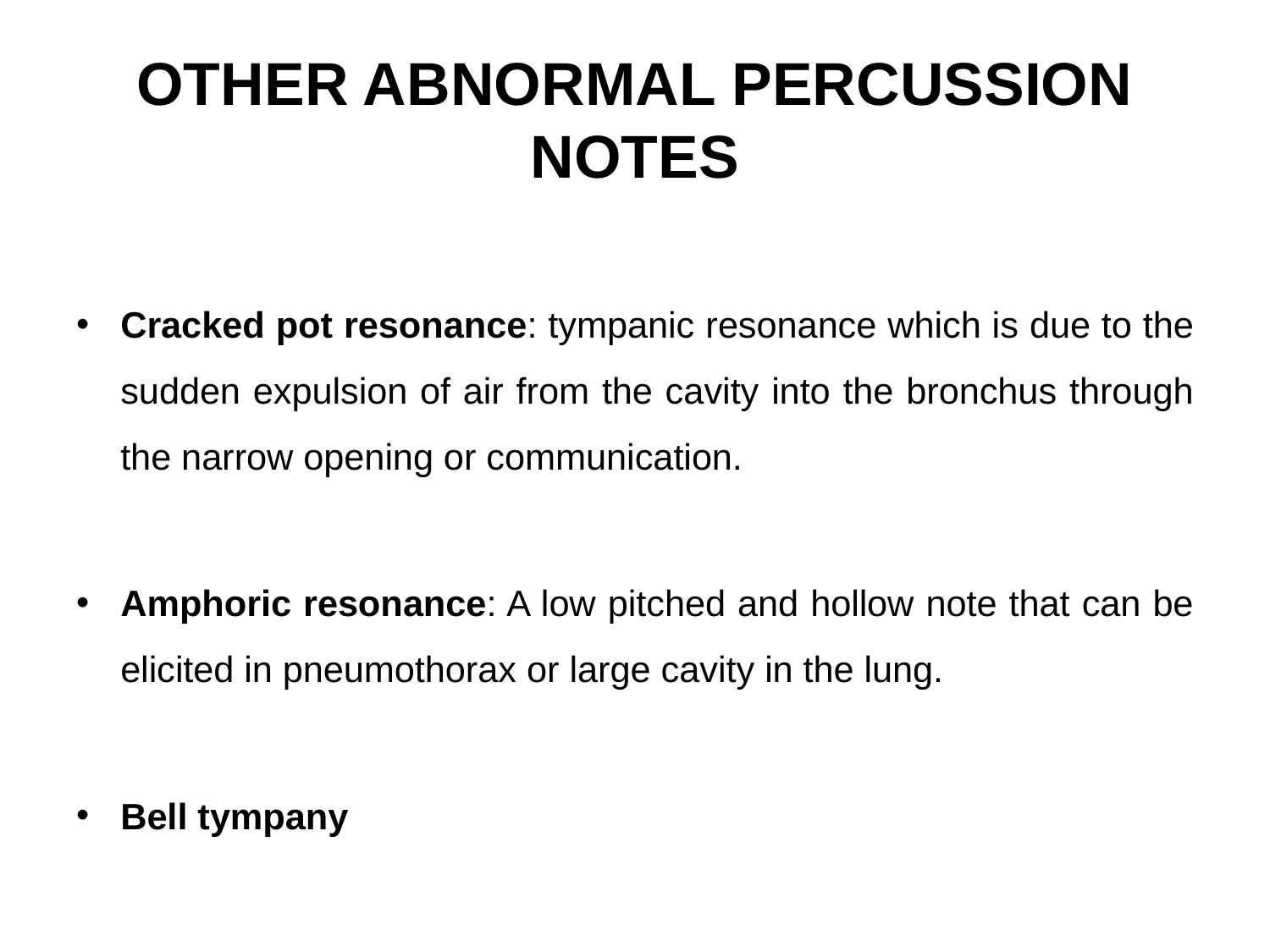

# OTHER ABNORMAL PERCUSSION NOTES

Cracked pot resonance: tympanic resonance which is due to the sudden expulsion of air from the cavity into the bronchus through the narrow opening or communication.

Amphoric resonance: A low pitched and hollow note that can be elicited in pneumothorax or large cavity in the lung.

Bell tympany